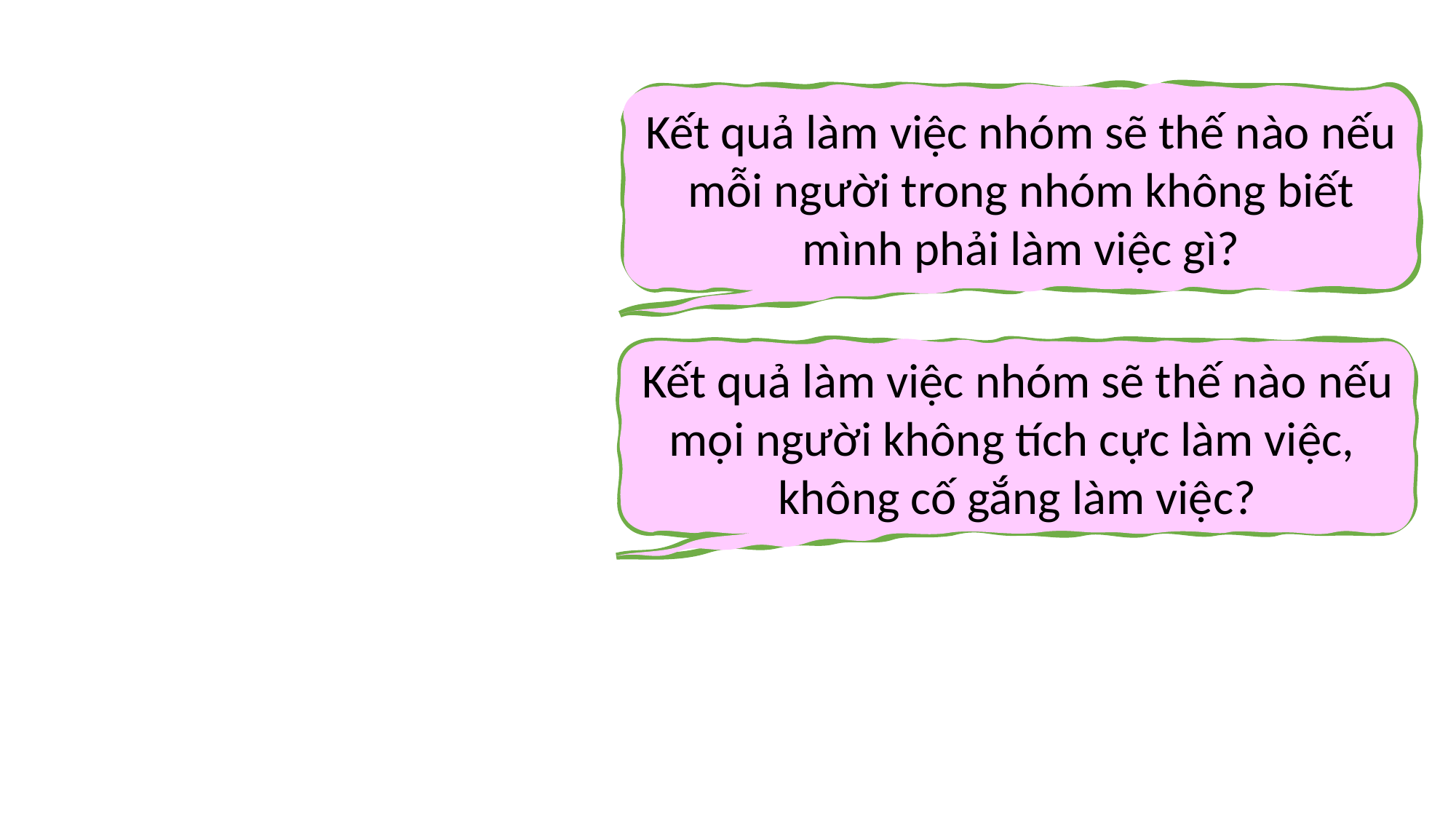

Kết quả làm việc nhóm sẽ thế nào nếu mỗi người trong nhóm không biết mình phải làm việc gì?
Kết quả làm việc nhóm sẽ thế nào nếu mọi người không tích cực làm việc,  không cố gắng làm việc?